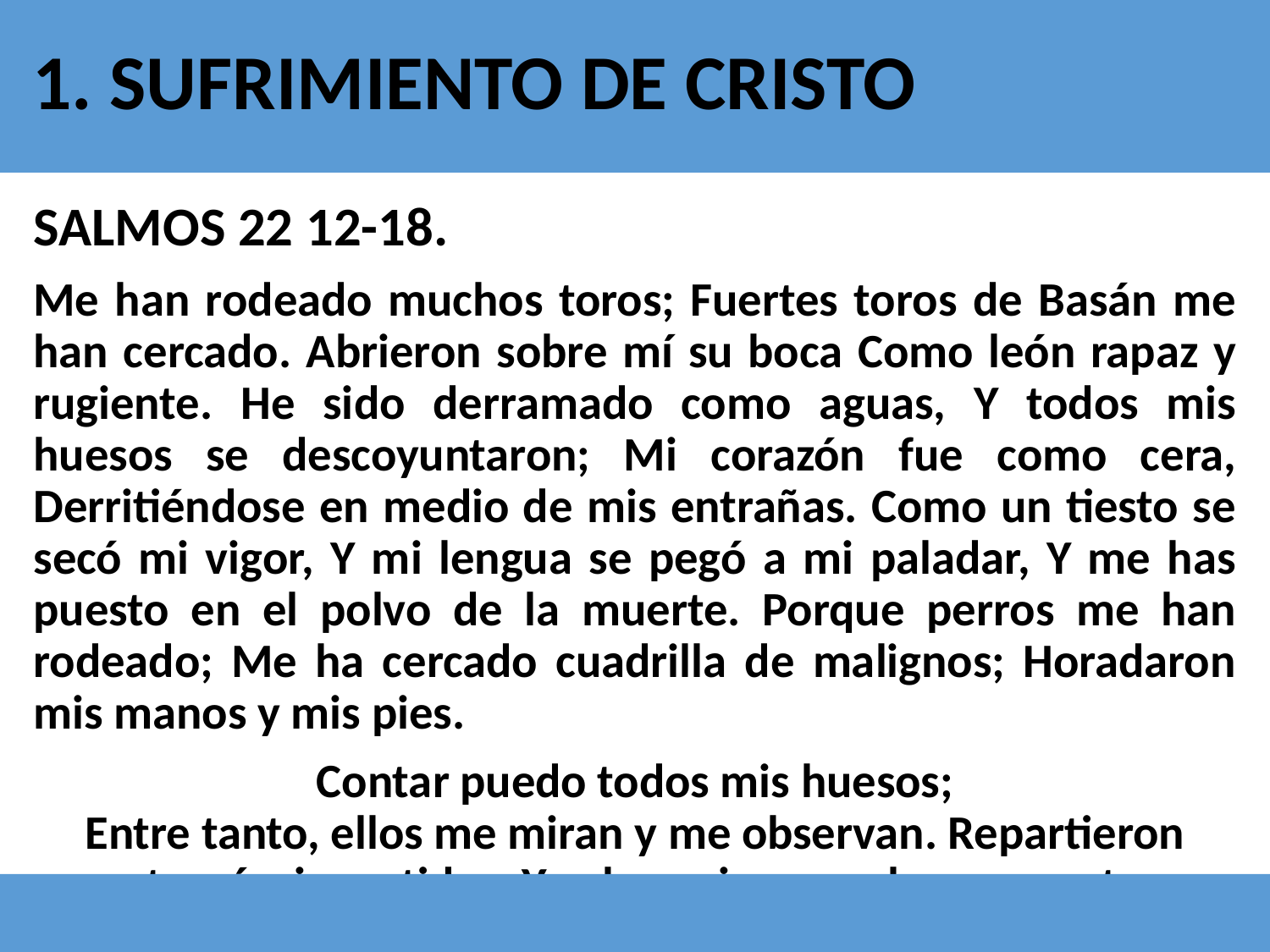

# 1. SUFRIMIENTO DE CRISTO
SALMOS 22 12-18.
Me han rodeado muchos toros; Fuertes toros de Basán me han cercado. Abrieron sobre mí su boca Como león rapaz y rugiente. He sido derramado como aguas, Y todos mis huesos se descoyuntaron; Mi corazón fue como cera, Derritiéndose en medio de mis entrañas. Como un tiesto se secó mi vigor, Y mi lengua se pegó a mi paladar, Y me has puesto en el polvo de la muerte. Porque perros me han rodeado; Me ha cercado cuadrilla de malignos; Horadaron mis manos y mis pies.
Contar puedo todos mis huesos;
Entre tanto, ellos me miran y me observan. Repartieron entre sí mis vestidos, Y sobre mi ropa echaron suertes.